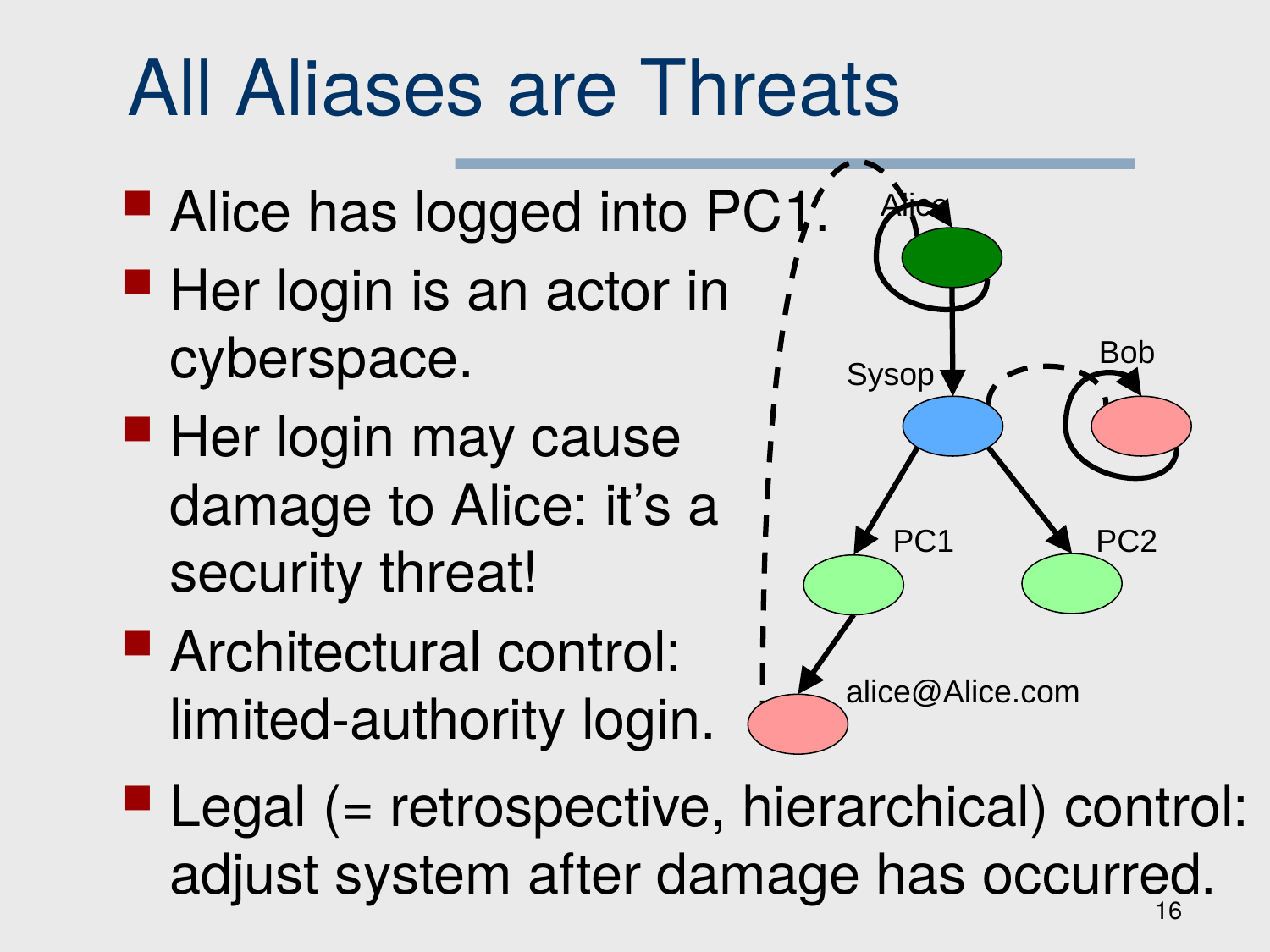

# All Aliases are Threats
Alice has logged into PC1.
Her login is an actor in cyberspace.
Her login may cause damage to Alice: it’s a security threat!
Architectural control: limited-authority login.
Alice

Bob
Sysop

PC1
PC2
16

alice@Alice.com

Legal (= retrospective, hierarchical) control: adjust system after damage has occurred.
16